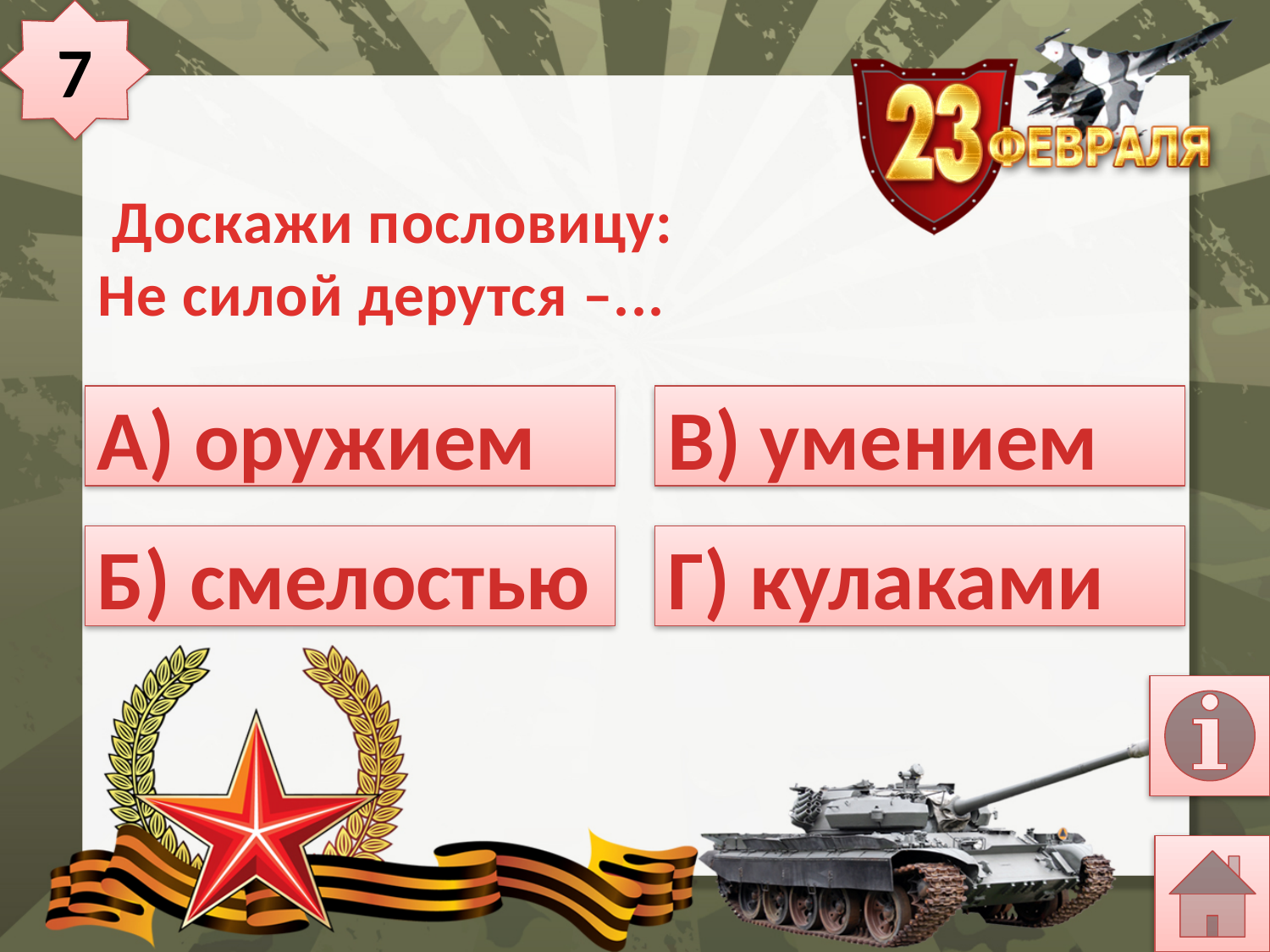

7
# Доскажи пословицу: Не силой дерутся –...
А) оружием
В) умением
Б) смелостью
Г) кулаками